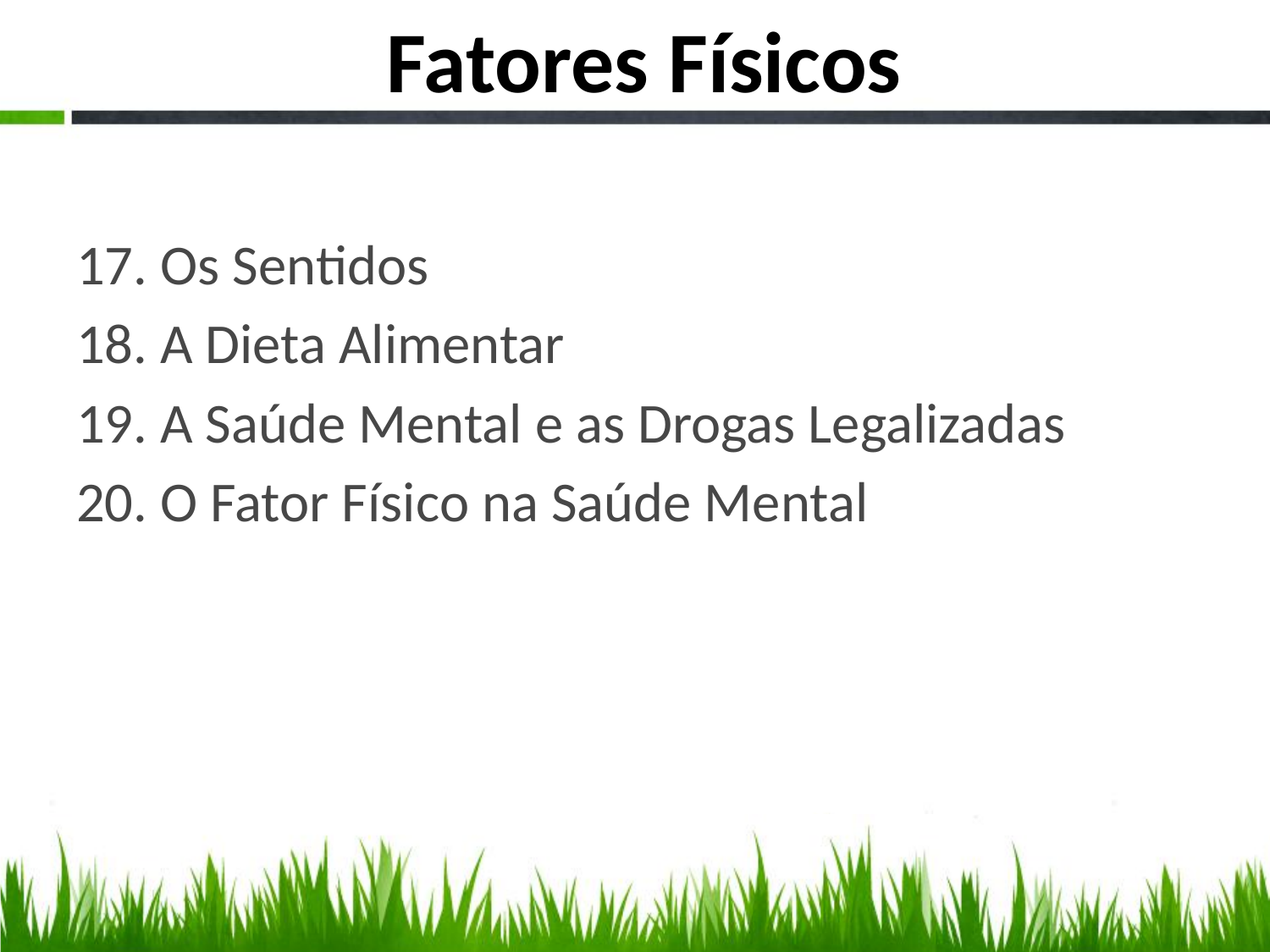

# Fatores Físicos
 Os Sentidos
 A Dieta Alimentar
 A Saúde Mental e as Drogas Legalizadas
 O Fator Físico na Saúde Mental